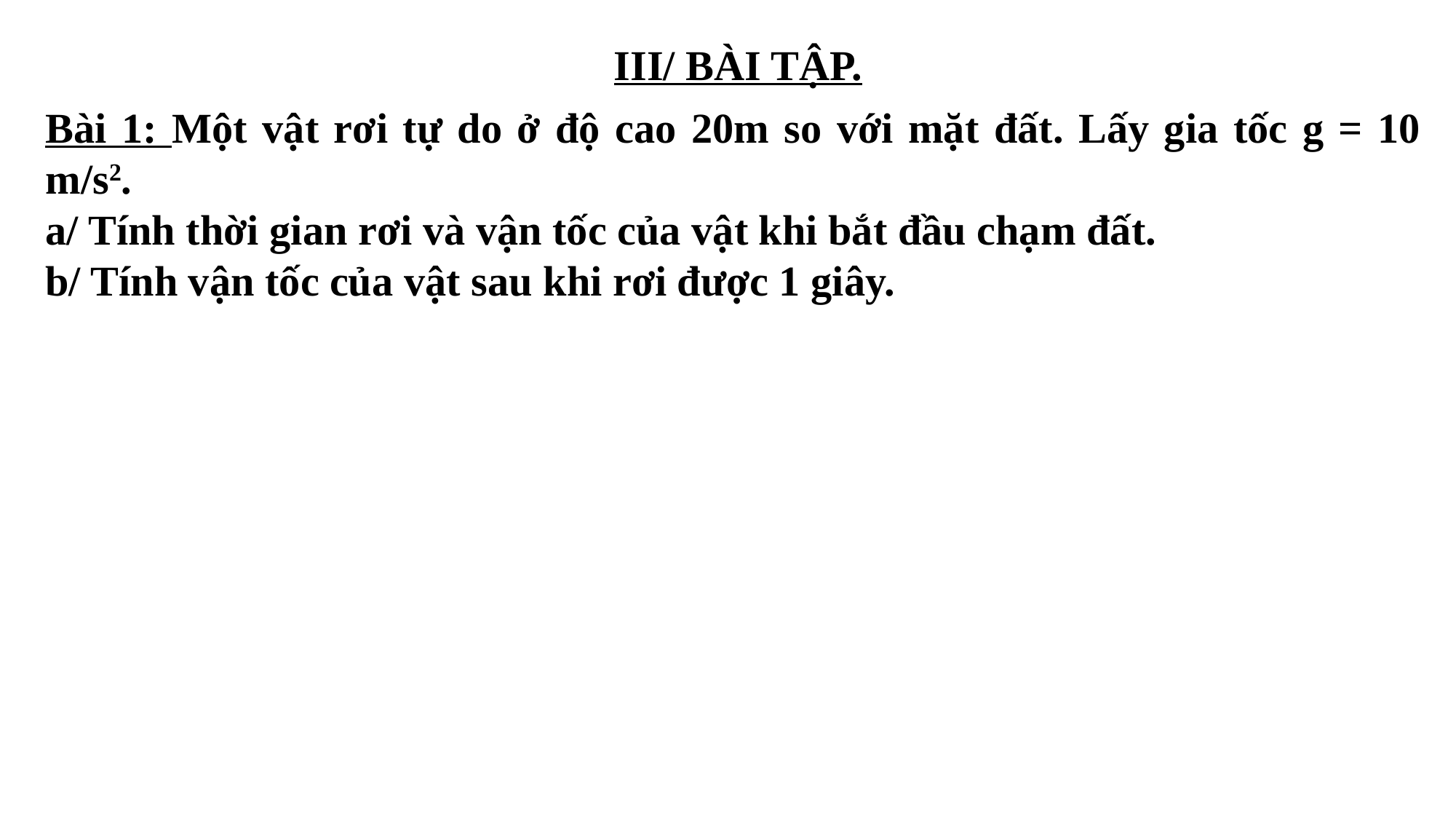

III/ BÀI TẬP.
Bài 1: Một vật rơi tự do ở độ cao 20m so với mặt đất. Lấy gia tốc g = 10 m/s2.
a/ Tính thời gian rơi và vận tốc của vật khi bắt đầu chạm đất.
b/ Tính vận tốc của vật sau khi rơi được 1 giây.